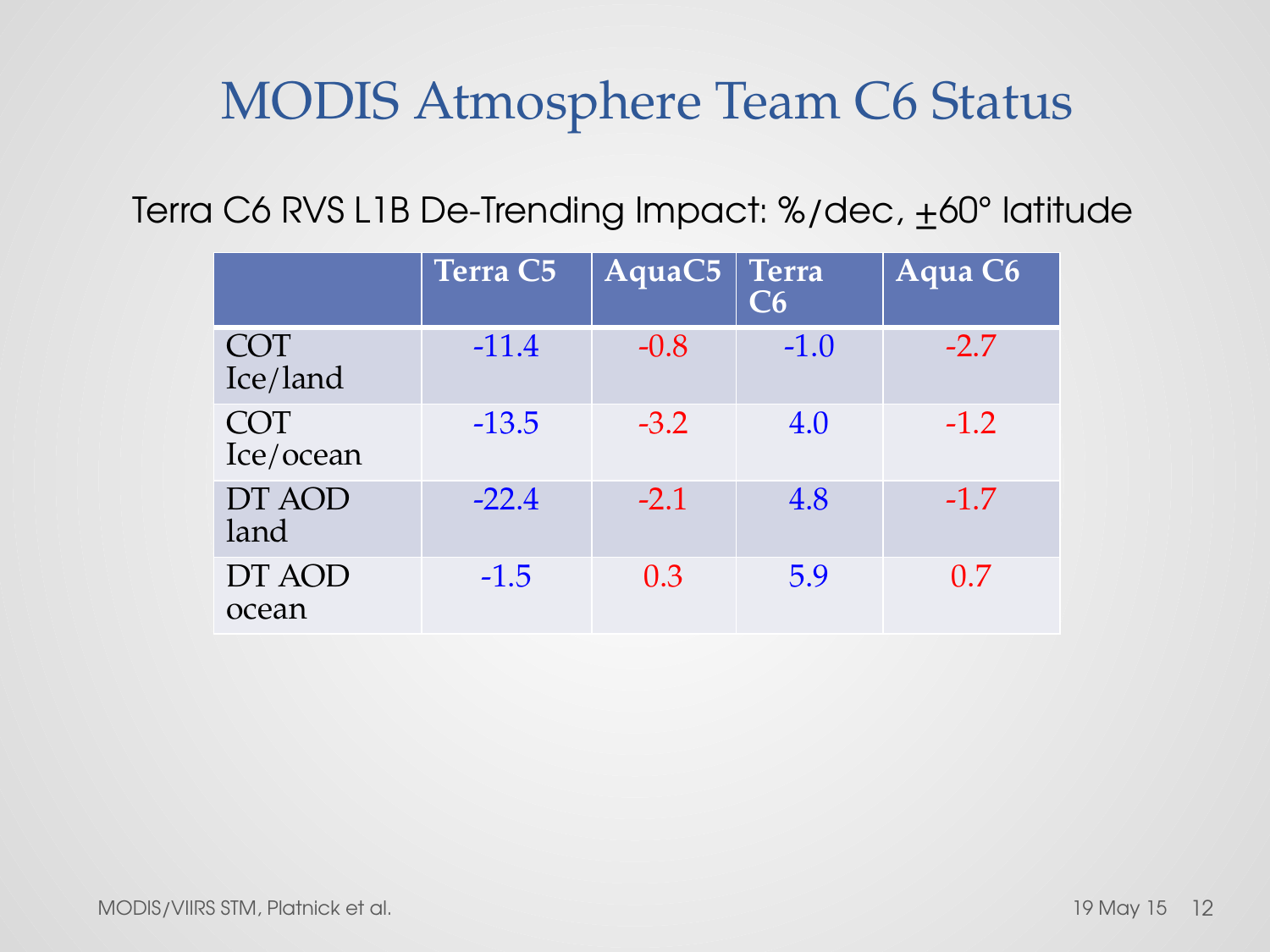

# MODIS Atmosphere Team C6 Status
MODIS Atmosphere Team C6 Status
Terra C6 RVS L1B De-Trending Impact: %/dec, ±60° latitude

|  | Terra C5 | AquaC5 | Terra C6 | Aqua C6 |
| --- | --- | --- | --- | --- |
| COT Ice/land | -11.4 | -0.8 | -1.0 | -2.7 |
| COT Ice/ocean | -13.5 | -3.2 | 4.0 | -1.2 |
| DT AOD land | -22.4 | -2.1 | 4.8 | -1.7 |
| DT AOD ocean | -1.5 | 0.3 | 5.9 | 0.7 |
MODIS/VIIRS STM, Platnick et al.
19 May 15
12